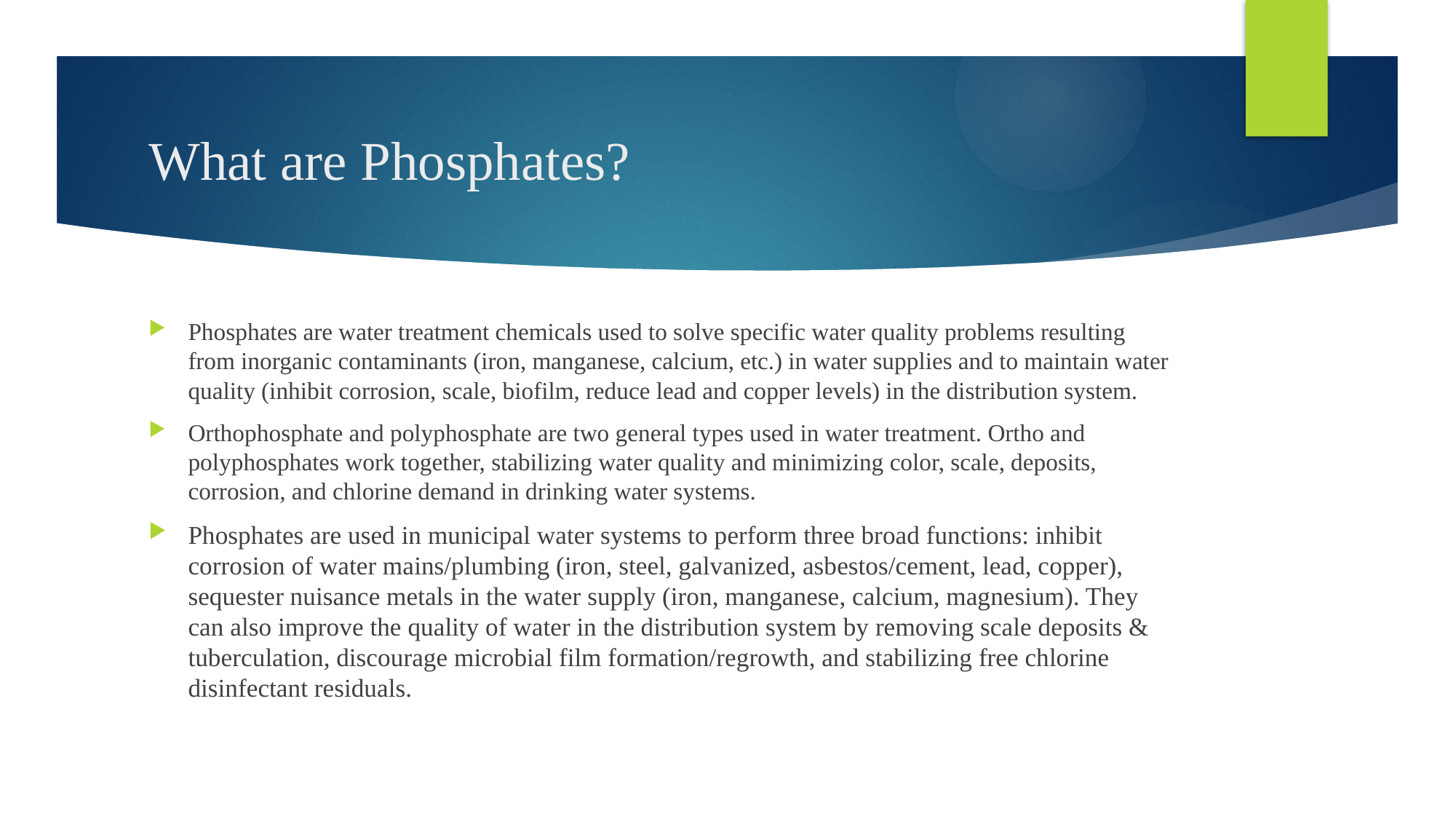

# What are Phosphates?
Phosphates are water treatment chemicals used to solve specific water quality problems resulting from inorganic contaminants (iron, manganese, calcium, etc.) in water supplies and to maintain water quality (inhibit corrosion, scale, biofilm, reduce lead and copper levels) in the distribution system.
Orthophosphate and polyphosphate are two general types used in water treatment. Ortho and polyphosphates work together, stabilizing water quality and minimizing color, scale, deposits, corrosion, and chlorine demand in drinking water systems.
Phosphates are used in municipal water systems to perform three broad functions: inhibit corrosion of water mains/plumbing (iron, steel, galvanized, asbestos/cement, lead, copper), sequester nuisance metals in the water supply (iron, manganese, calcium, magnesium). They can also improve the quality of water in the distribution system by removing scale deposits & tuberculation, discourage microbial film formation/regrowth, and stabilizing free chlorine disinfectant residuals.